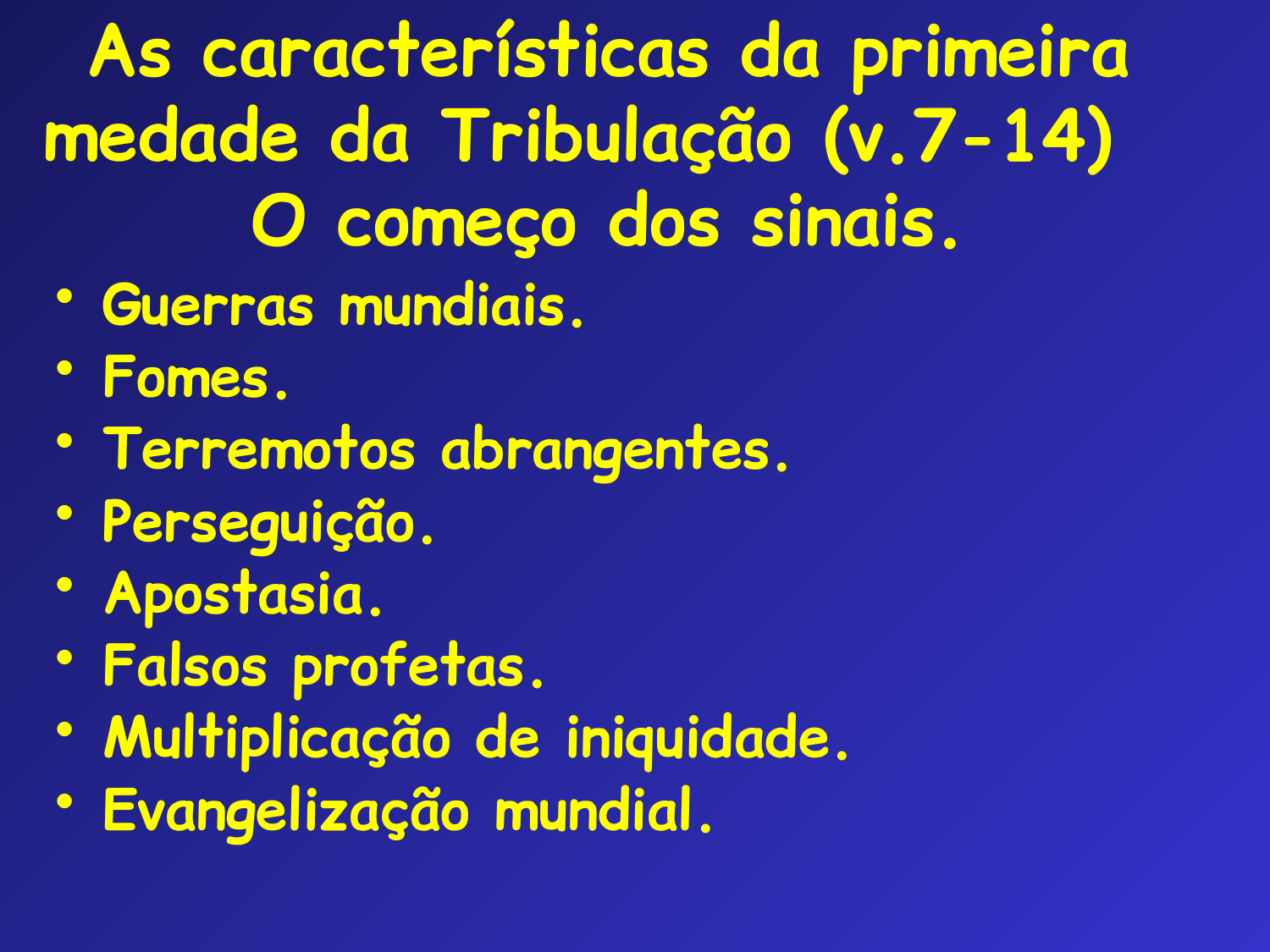

# As características da primeira medade da Tribulação (v.7-14) O começo dos sinais.

Guerras mundiais.
Fomes.
Terremotos abrangentes.
Perseguição.
Apostasia.
Falsos profetas.
Multiplicação de iniquidade.
Evangelização mundial.